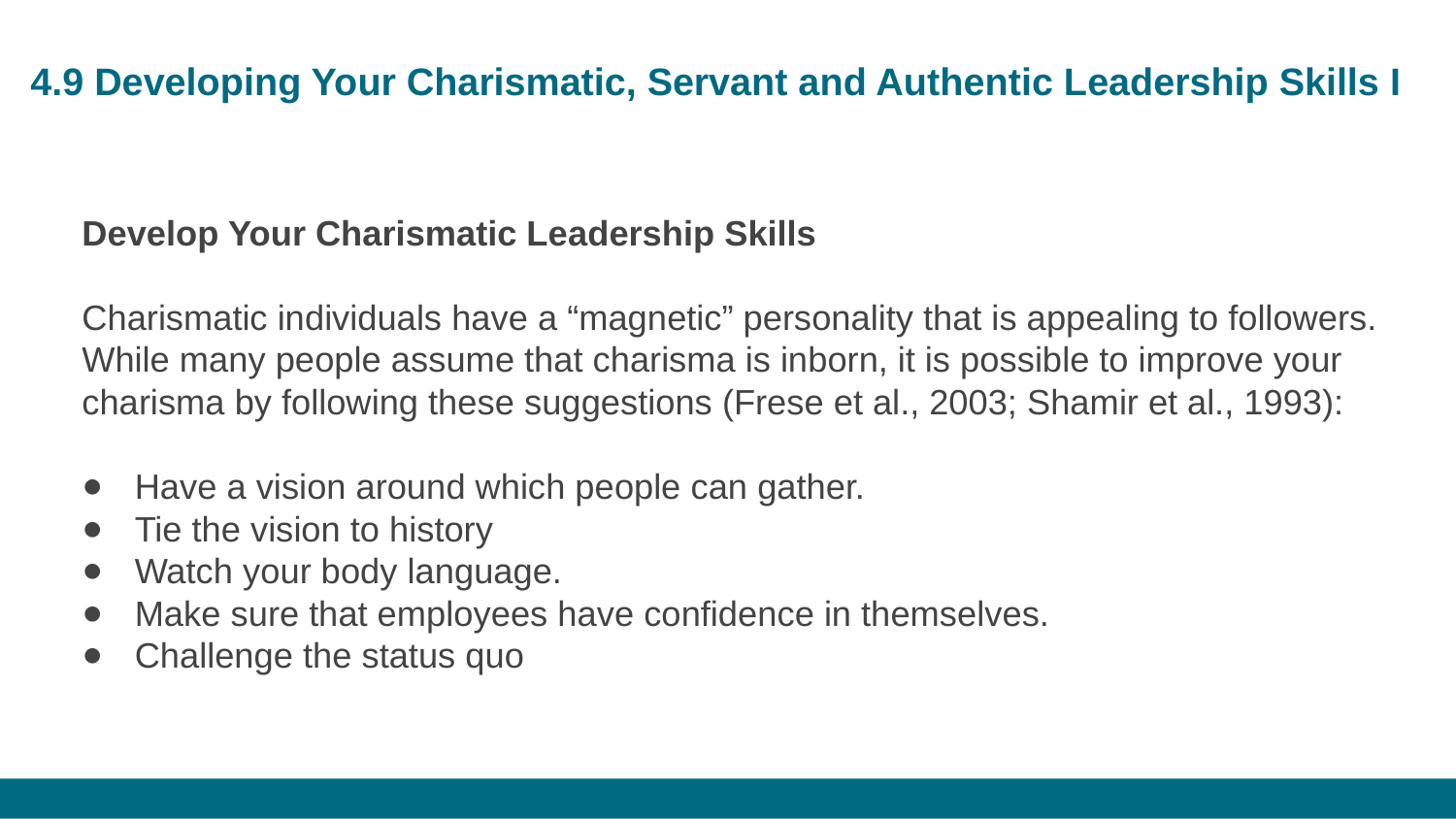

# 4.9 Developing Your Charismatic, Servant and Authentic Leadership Skills I
Develop Your Charismatic Leadership Skills
Charismatic individuals have a “magnetic” personality that is appealing to followers. While many people assume that charisma is inborn, it is possible to improve your charisma by following these suggestions (Frese et al., 2003; Shamir et al., 1993):

Have a vision around which people can gather.
Tie the vision to history
Watch your body language.
Make sure that employees have confidence in themselves.
Challenge the status quo